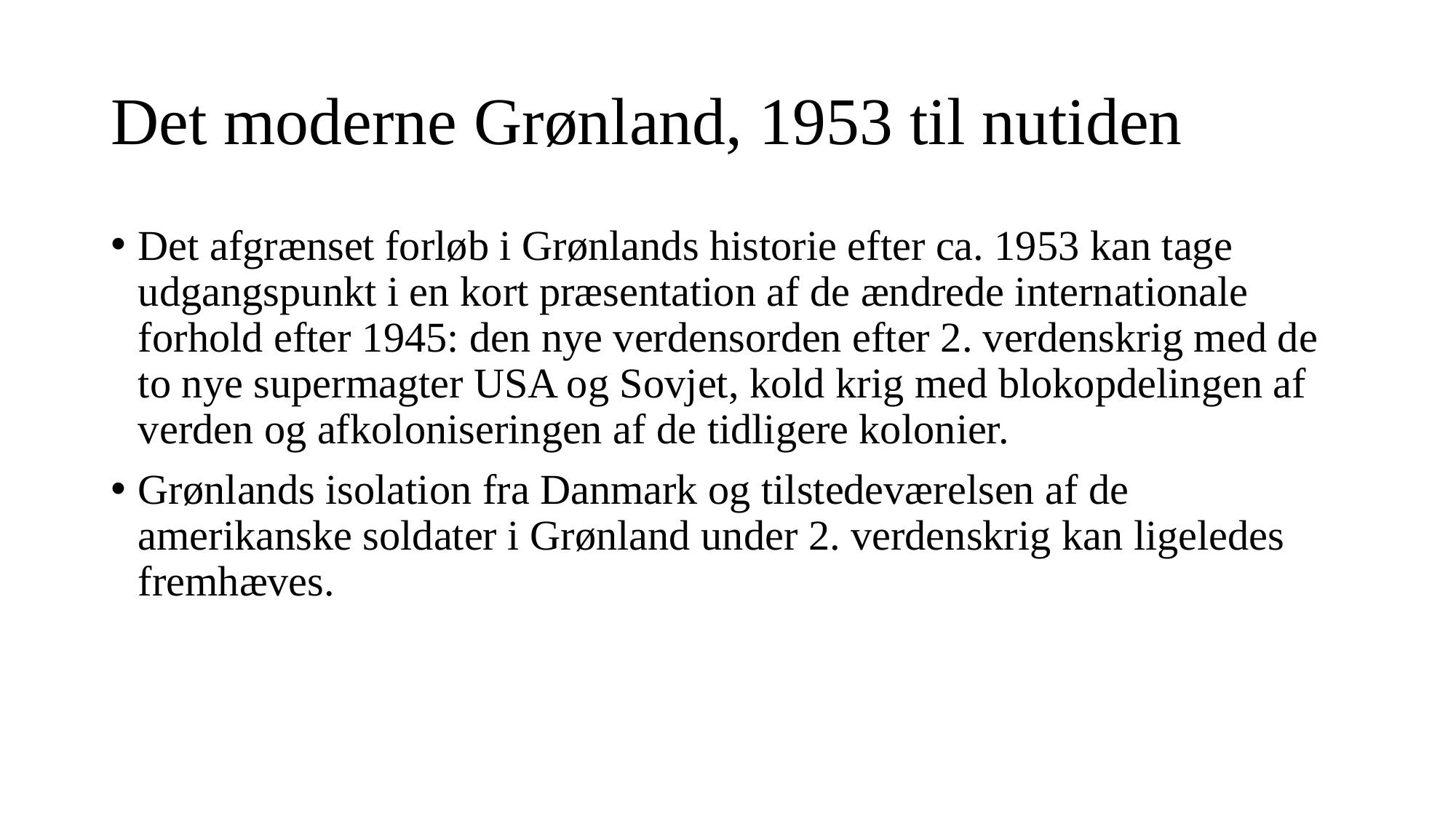

# Det moderne Grønland, 1953 til nutiden
Det afgrænset forløb i Grønlands historie efter ca. 1953 kan tage udgangspunkt i en kort præsentation af de ændrede internationale forhold efter 1945: den nye verdensorden efter 2. verdenskrig med de to nye supermagter USA og Sovjet, kold krig med blokopdelingen af verden og afkoloniseringen af de tidligere kolonier.
Grønlands isolation fra Danmark og tilstedeværelsen af de amerikanske soldater i Grønland under 2. verdenskrig kan ligeledes fremhæves.